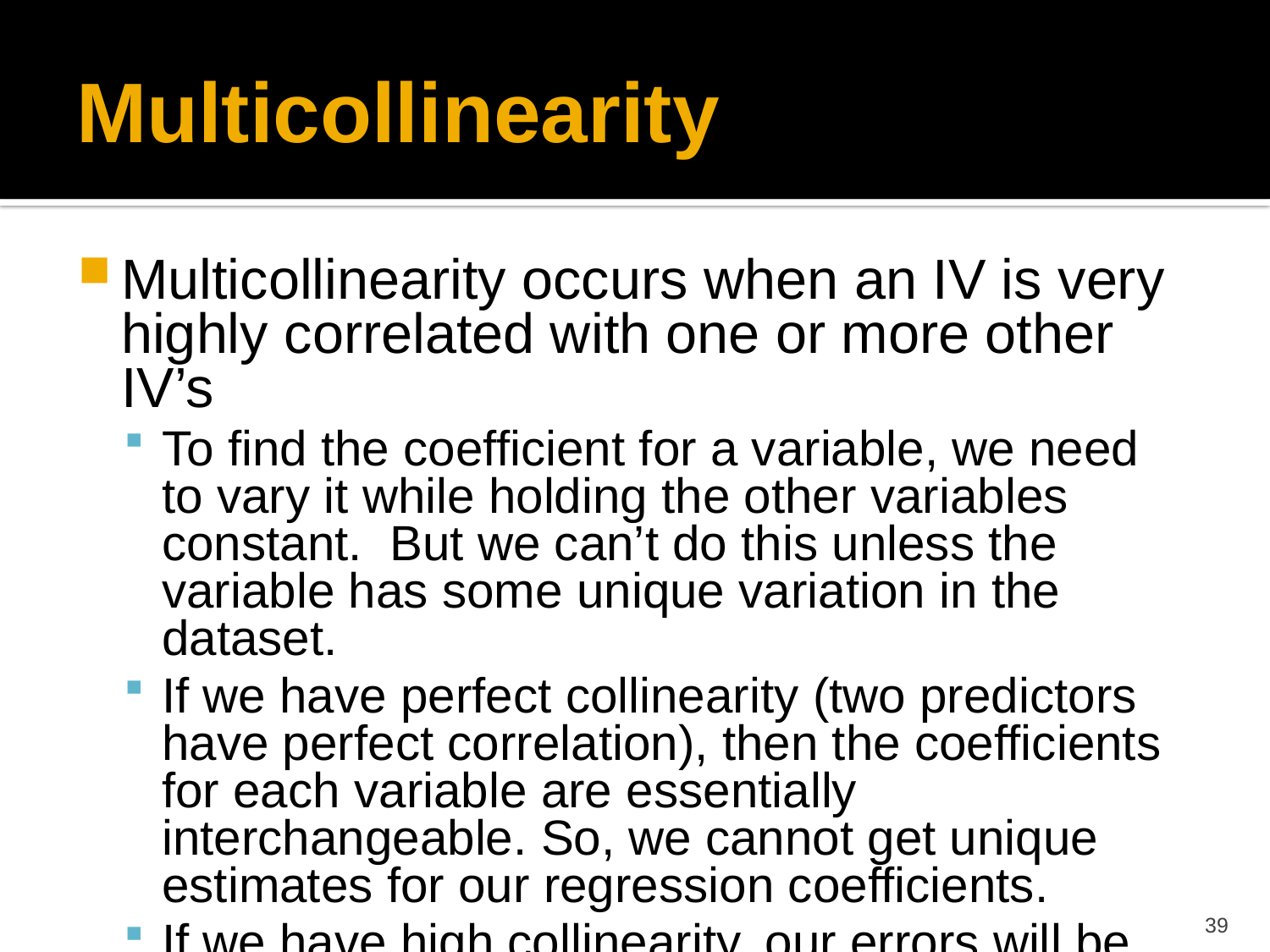

# Multicollinearity
Multicollinearity occurs when an IV is very highly correlated with one or more other IV’s
To find the coefficient for a variable, we need to vary it while holding the other variables constant.  But we can’t do this unless the variable has some unique variation in the dataset.
If we have perfect collinearity (two predictors have perfect correlation), then the coefficients for each variable are essentially interchangeable. So, we cannot get unique estimates for our regression coefficients.
If we have high collinearity, our errors will be huge

39